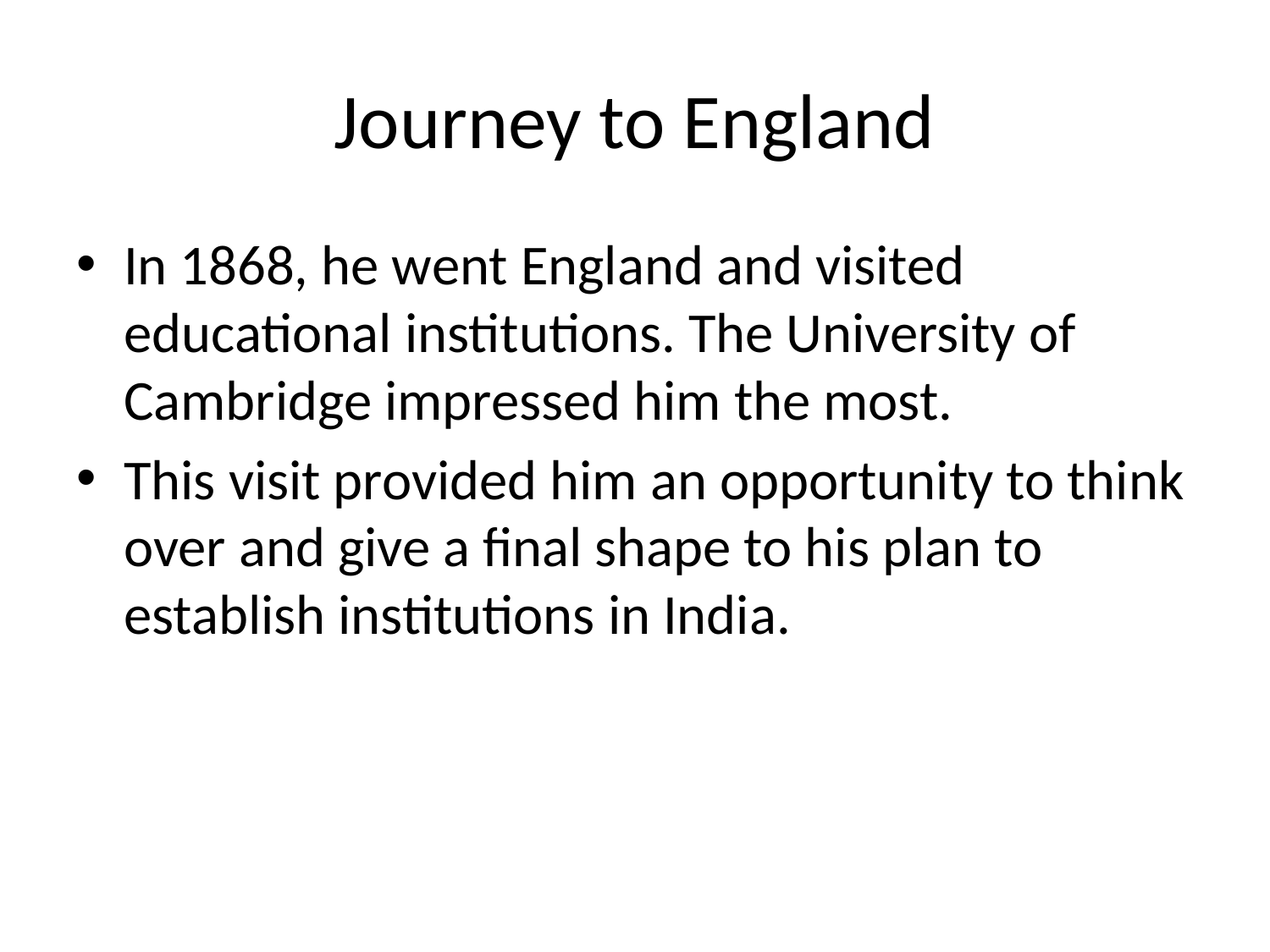

# Journey to England
In 1868, he went England and visited educational institutions. The University of Cambridge impressed him the most.
This visit provided him an opportunity to think over and give a final shape to his plan to establish institutions in India.